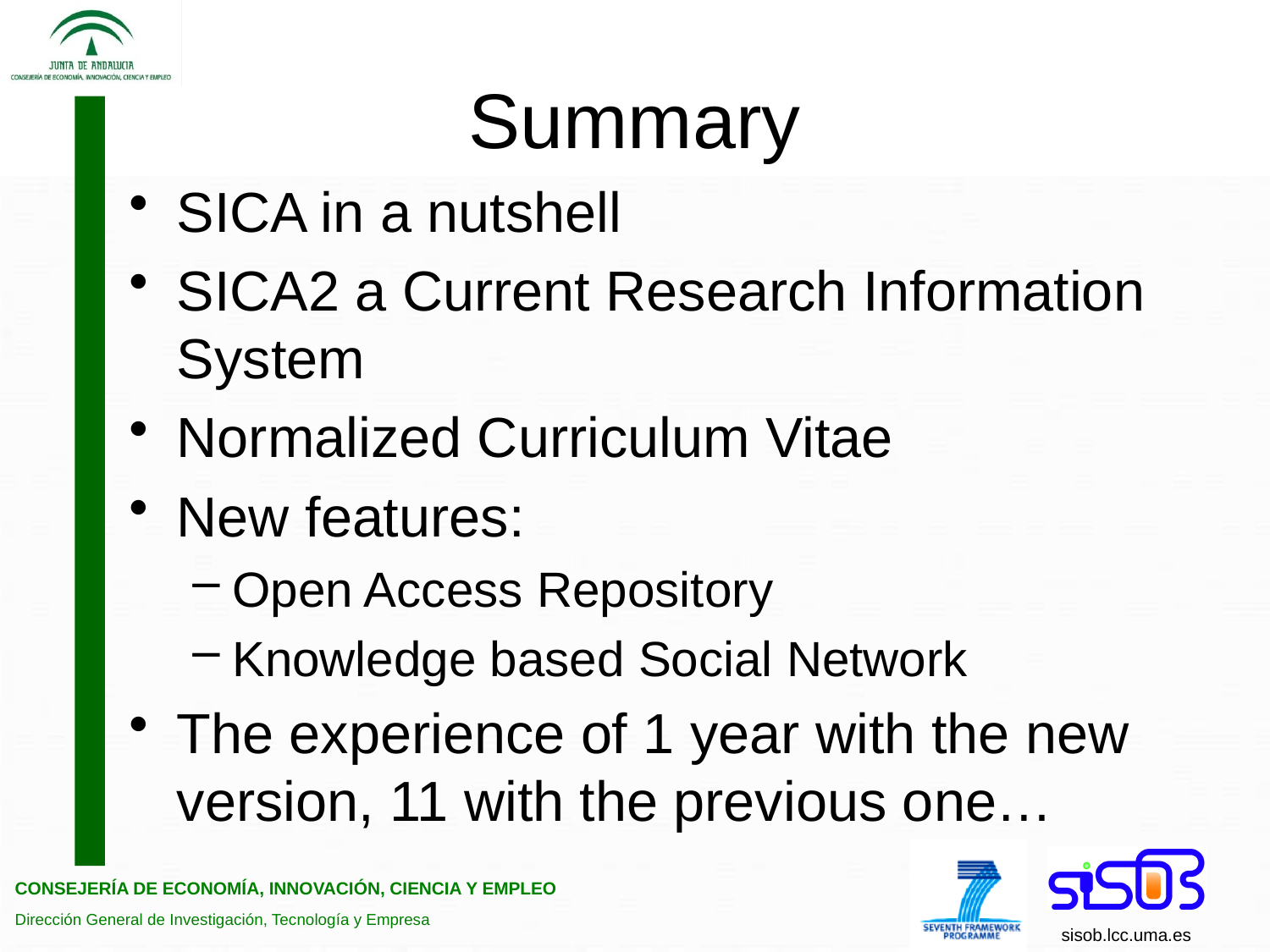

# Summary
SICA in a nutshell
SICA2 a Current Research Information System
Normalized Curriculum Vitae
New features:
Open Access Repository
Knowledge based Social Network
The experience of 1 year with the new version, 11 with the previous one…